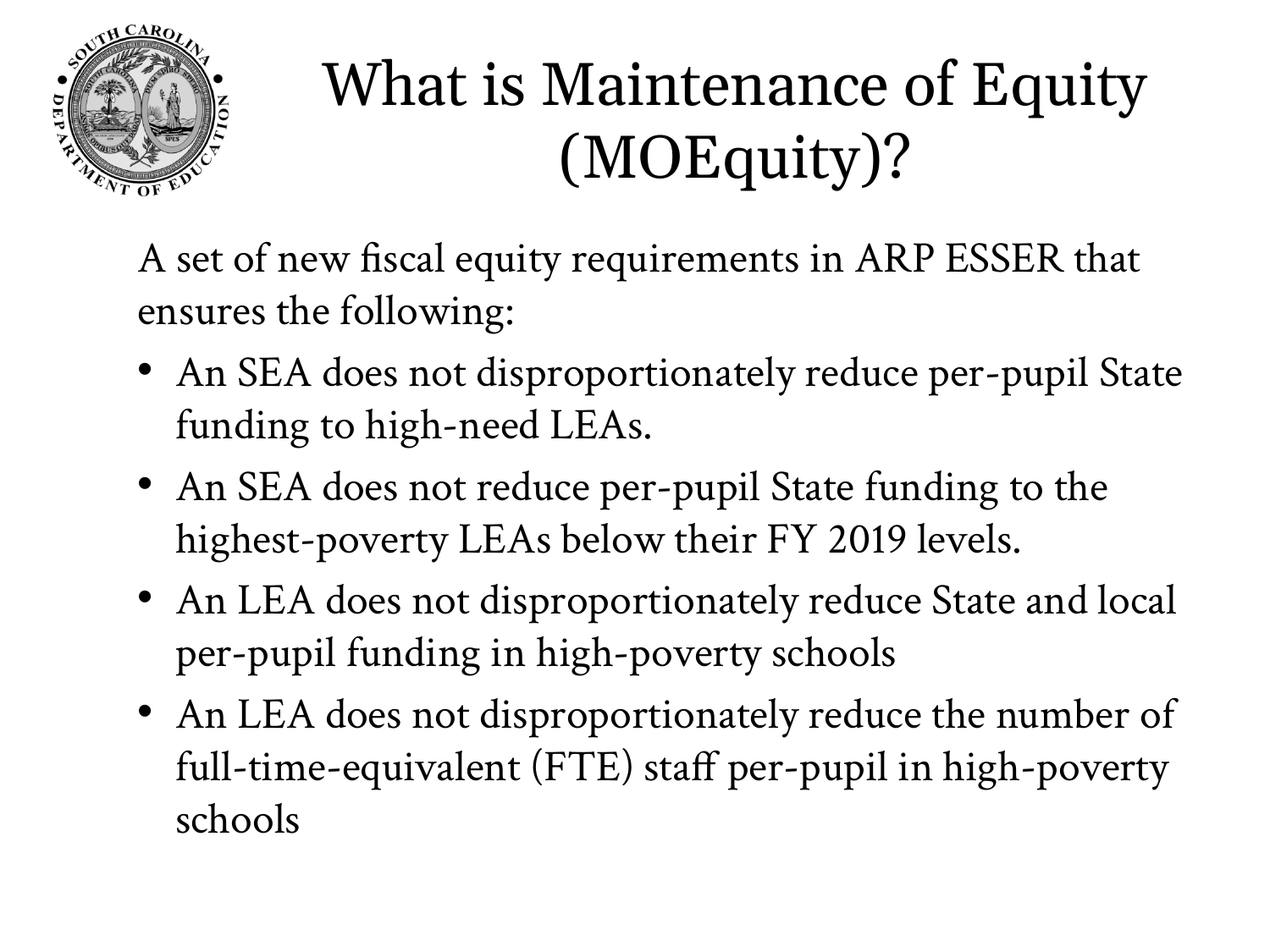

# What is Maintenance of Equity (MOEquity)?
A set of new fiscal equity requirements in ARP ESSER that ensures the following:
An SEA does not disproportionately reduce per-pupil State funding to high-need LEAs.
An SEA does not reduce per-pupil State funding to the highest-poverty LEAs below their FY 2019 levels.
An LEA does not disproportionately reduce State and local per-pupil funding in high-poverty schools
An LEA does not disproportionately reduce the number of full-time-equivalent (FTE) staff per-pupil in high-poverty schools